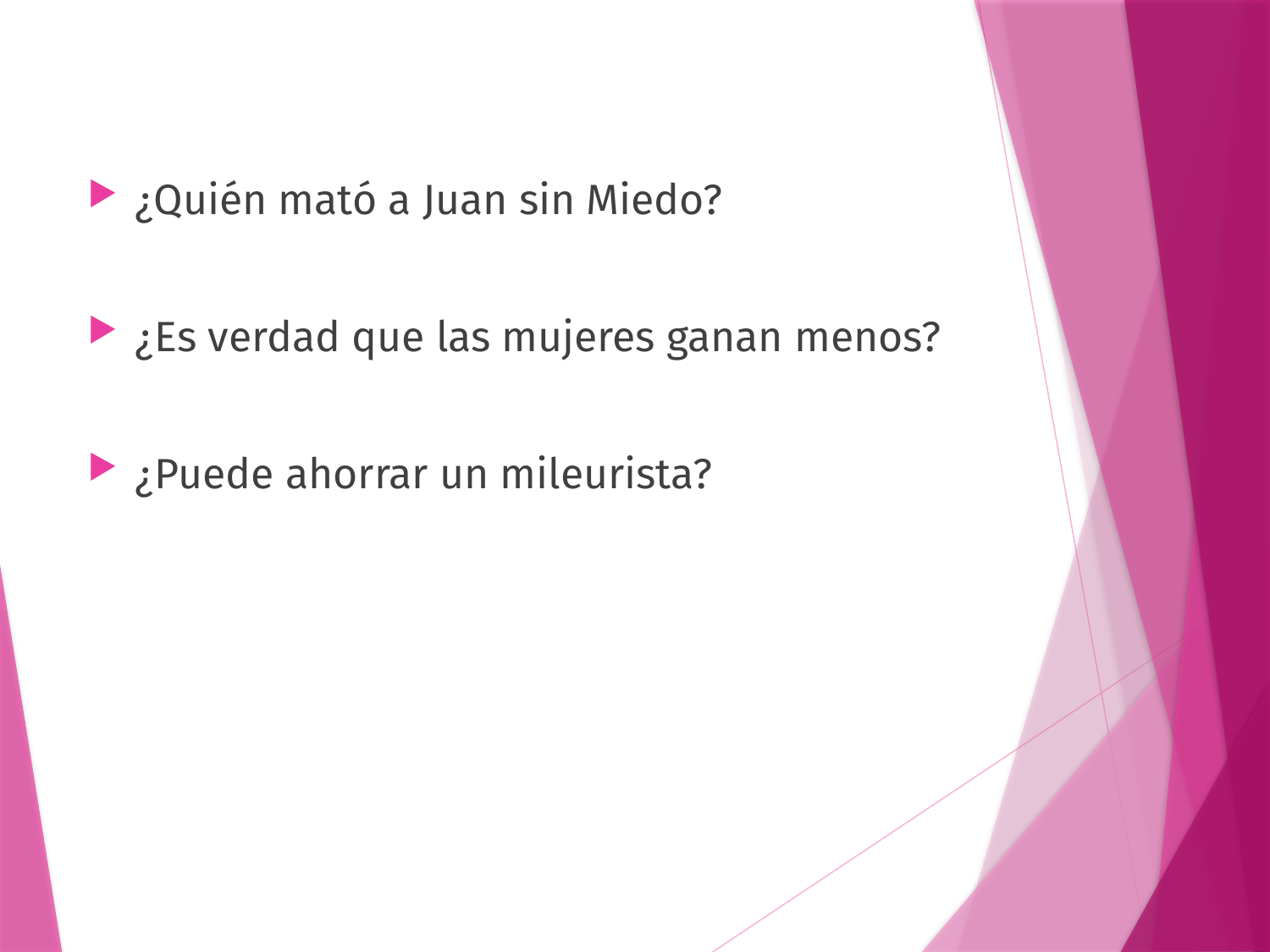

¿Quién mató a Juan sin Miedo?

¿Es verdad que las mujeres ganan menos?

¿Puede ahorrar un mileurista?